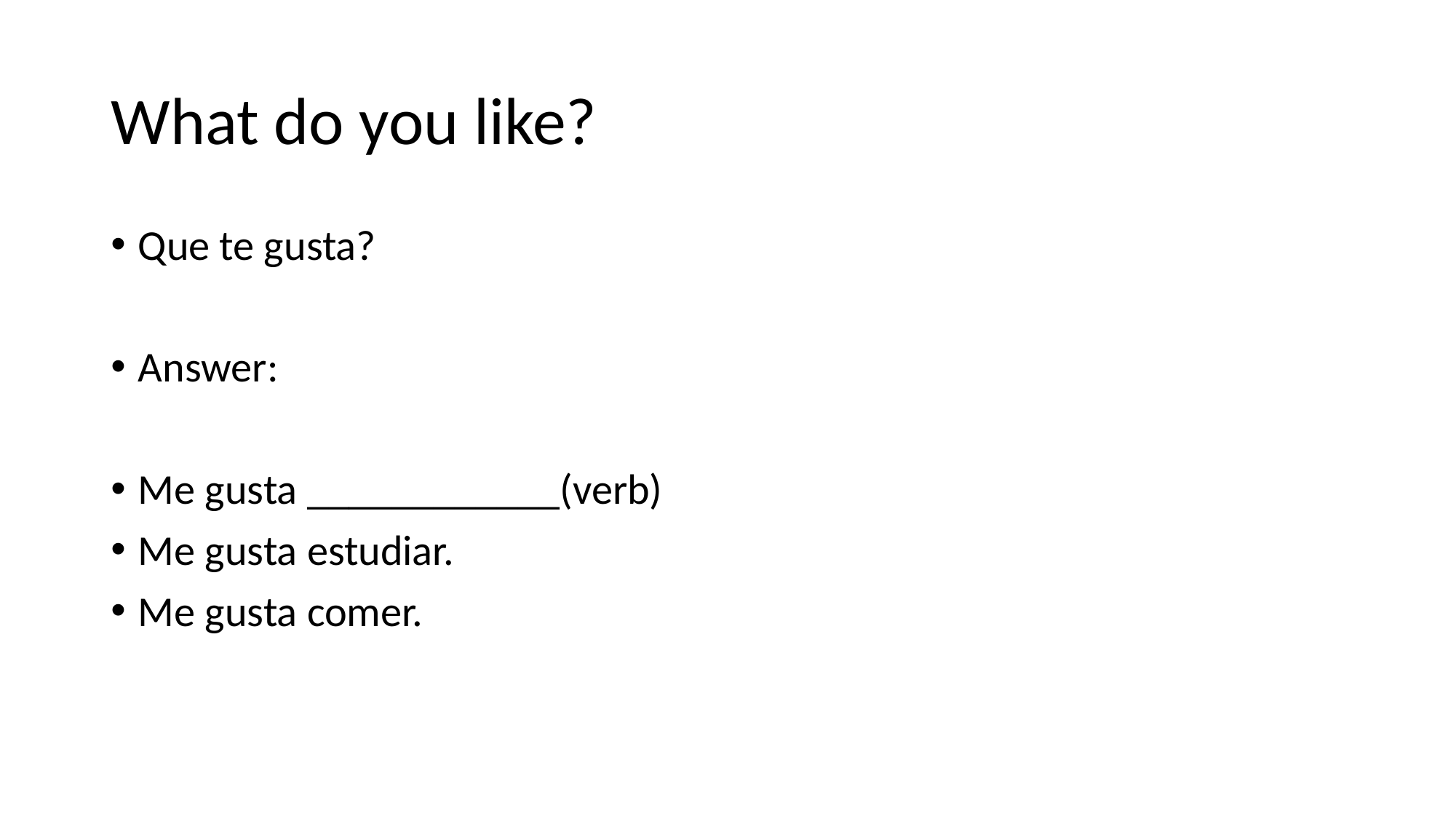

# What do you like?
Que te gusta?

Answer:

Me gusta ____________(verb)
Me gusta estudiar.
Me gusta comer.